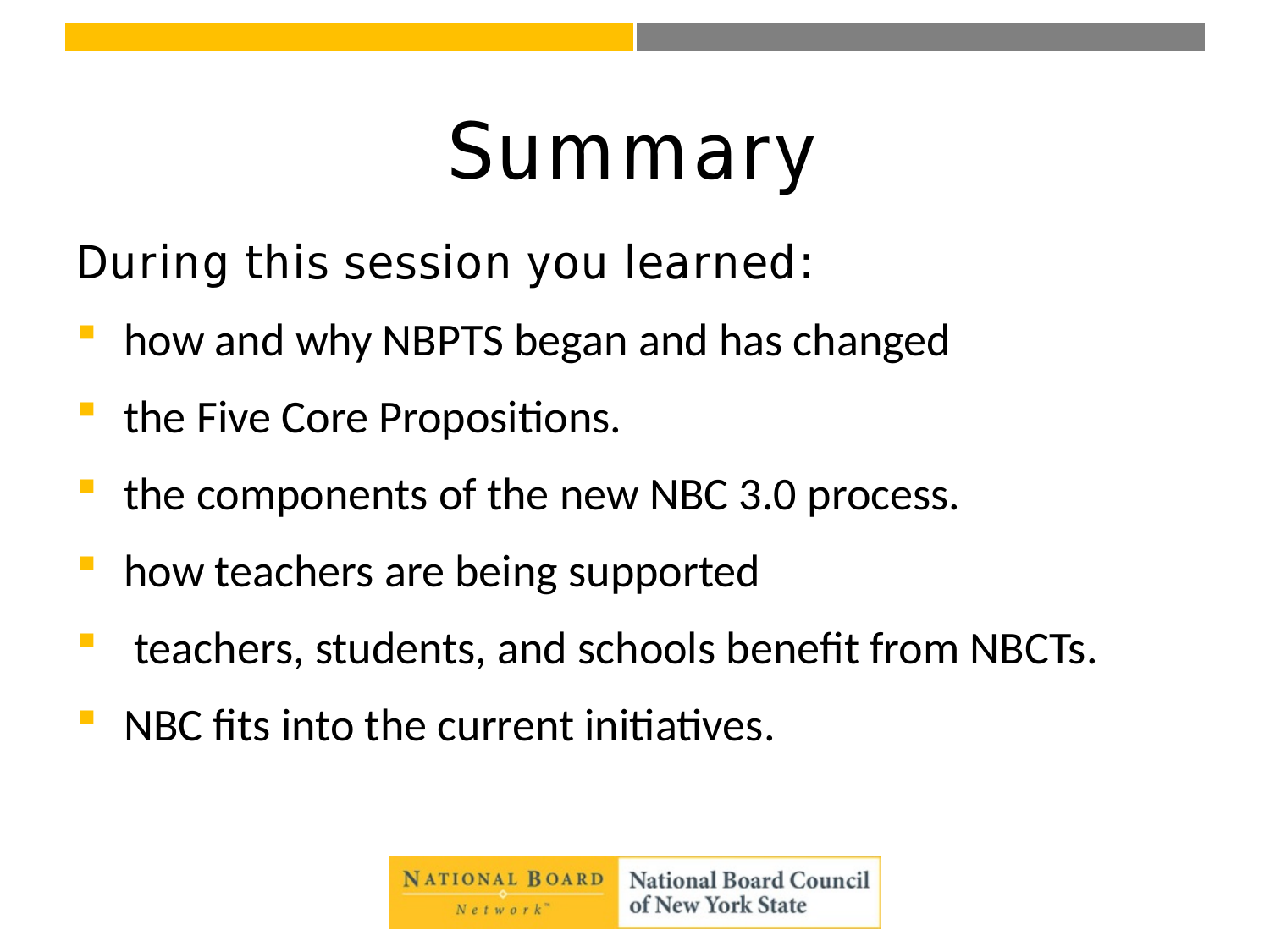

# Summary
During this session you learned:
how and why NBPTS began and has changed
the Five Core Propositions.
the components of the new NBC 3.0 process.
how teachers are being supported
 teachers, students, and schools benefit from NBCTs.
NBC fits into the current initiatives.